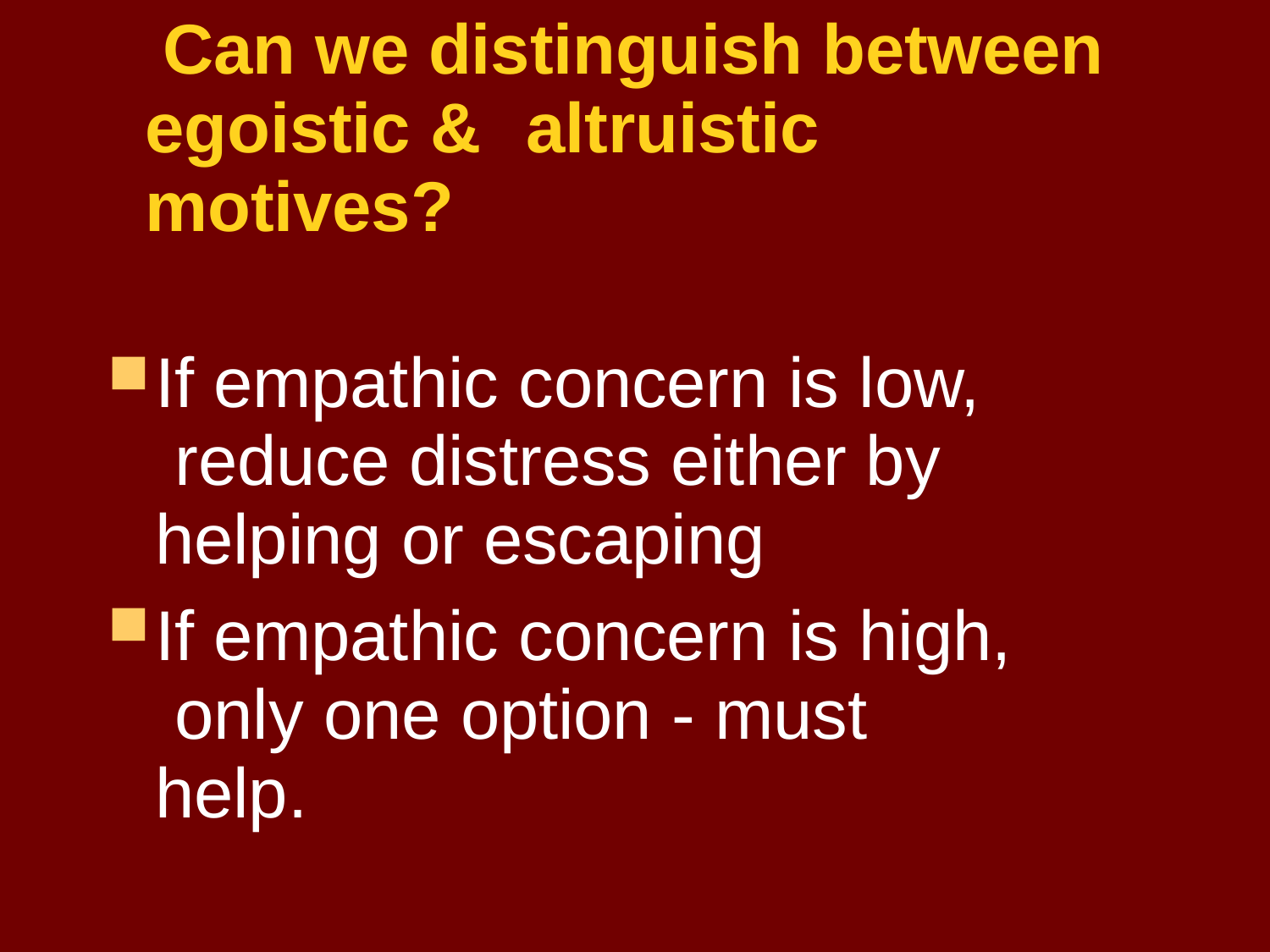

Can we distinguish between  egoistic &	altruistic motives?

If empathic concern is low,  reduce distress either by  helping or escaping
If empathic concern is high,  only one option - must help.